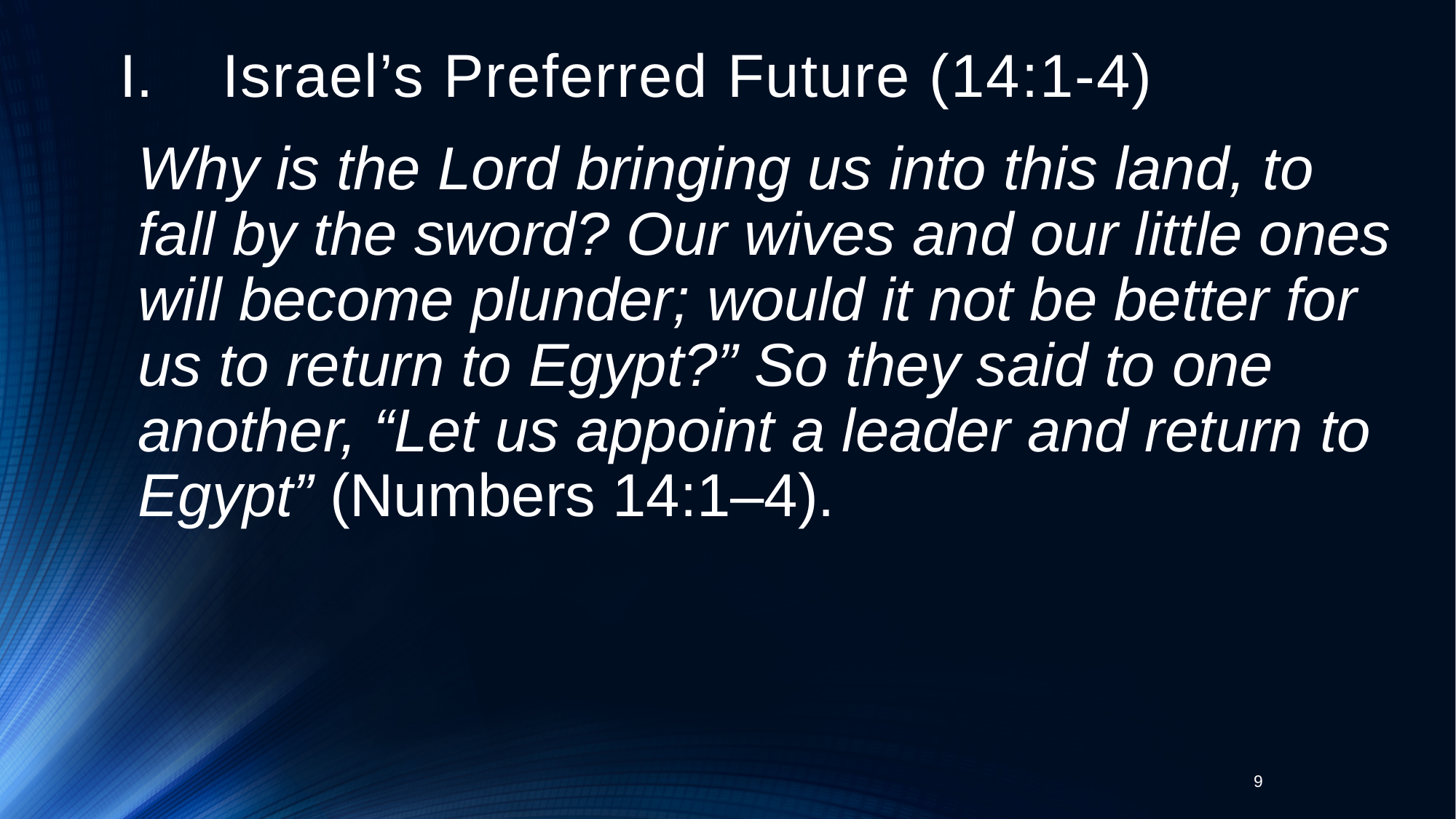

# Israel’s Preferred Future (14:1-4)
Why is the Lord bringing us into this land, to fall by the sword? Our wives and our little ones will become plunder; would it not be better for us to return to Egypt?” So they said to one another, “Let us appoint a leader and return to Egypt” (Numbers 14:1–4).
9